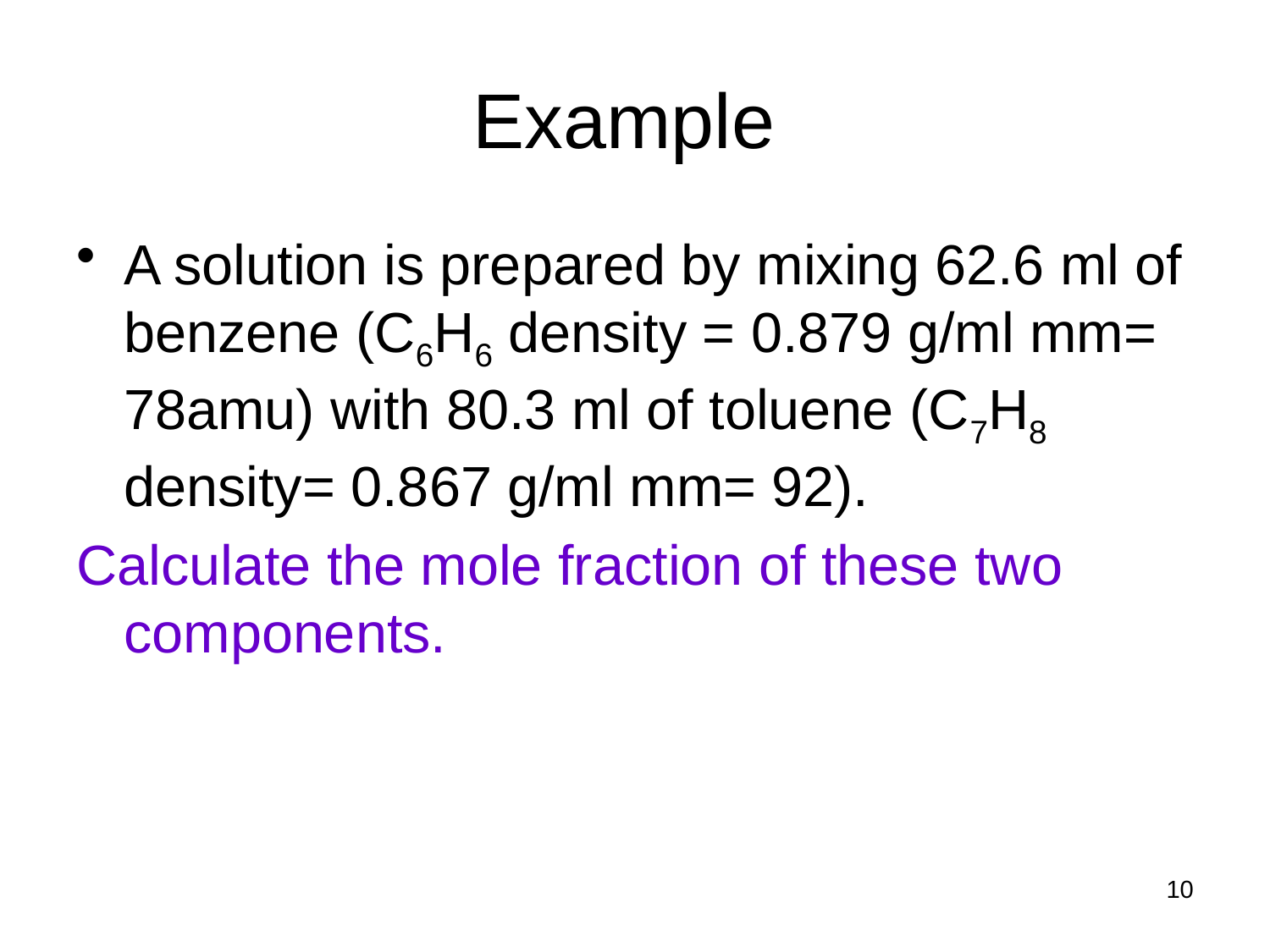

# Example
A solution is prepared by mixing 62.6 ml of benzene (C6H6 density = 0.879 g/ml mm= 78amu) with 80.3 ml of toluene (C7H8 density= 0.867 g/ml mm= 92).
Calculate the mole fraction of these two components.
10